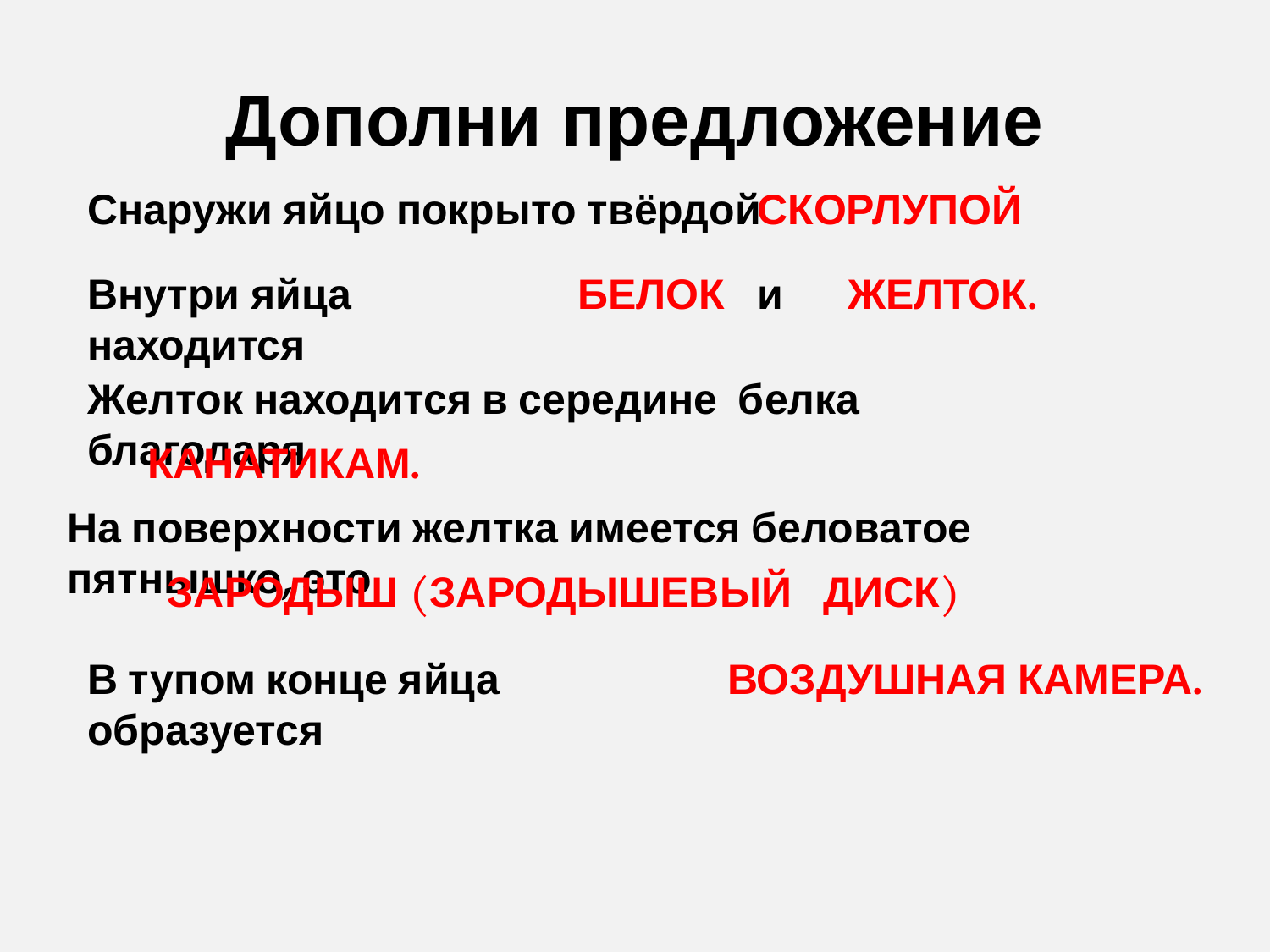

# Дополни предложение
Снаружи яйцо покрыто твёрдой
СКОРЛУПОЙ
Внутри яйца находится
БЕЛОК
и
ЖЕЛТОК.
Желток находится в середине  белка благодаря
КАНАТИКАМ.
На поверхности желтка имеется беловатое пятнышко, это
ЗАРОДЫШ (ЗАРОДЫШЕВЫЙ   ДИСК)
В тупом конце яйца образуется
ВОЗДУШНАЯ КАМЕРА.